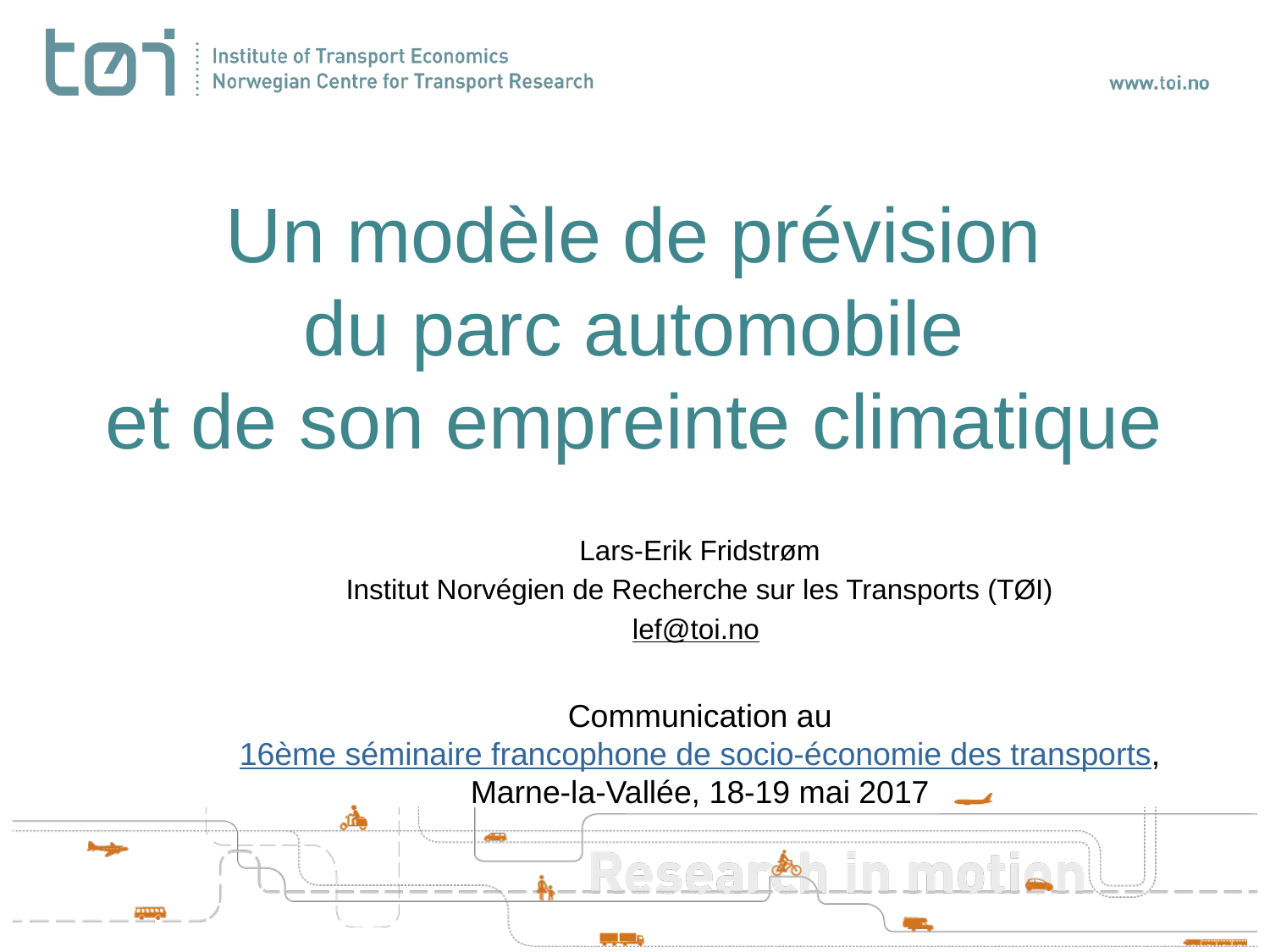

# Un modèle de prévision du parc automobile  et de son empreinte climatique
Lars-Erik Fridstrøm
Institut Norvégien de Recherche sur les Transports (TØI)
lef@toi.no

Communication au
16ème séminaire francophone de socio-économie des transports, Marne-la-Vallée, 18-19 mai 2017